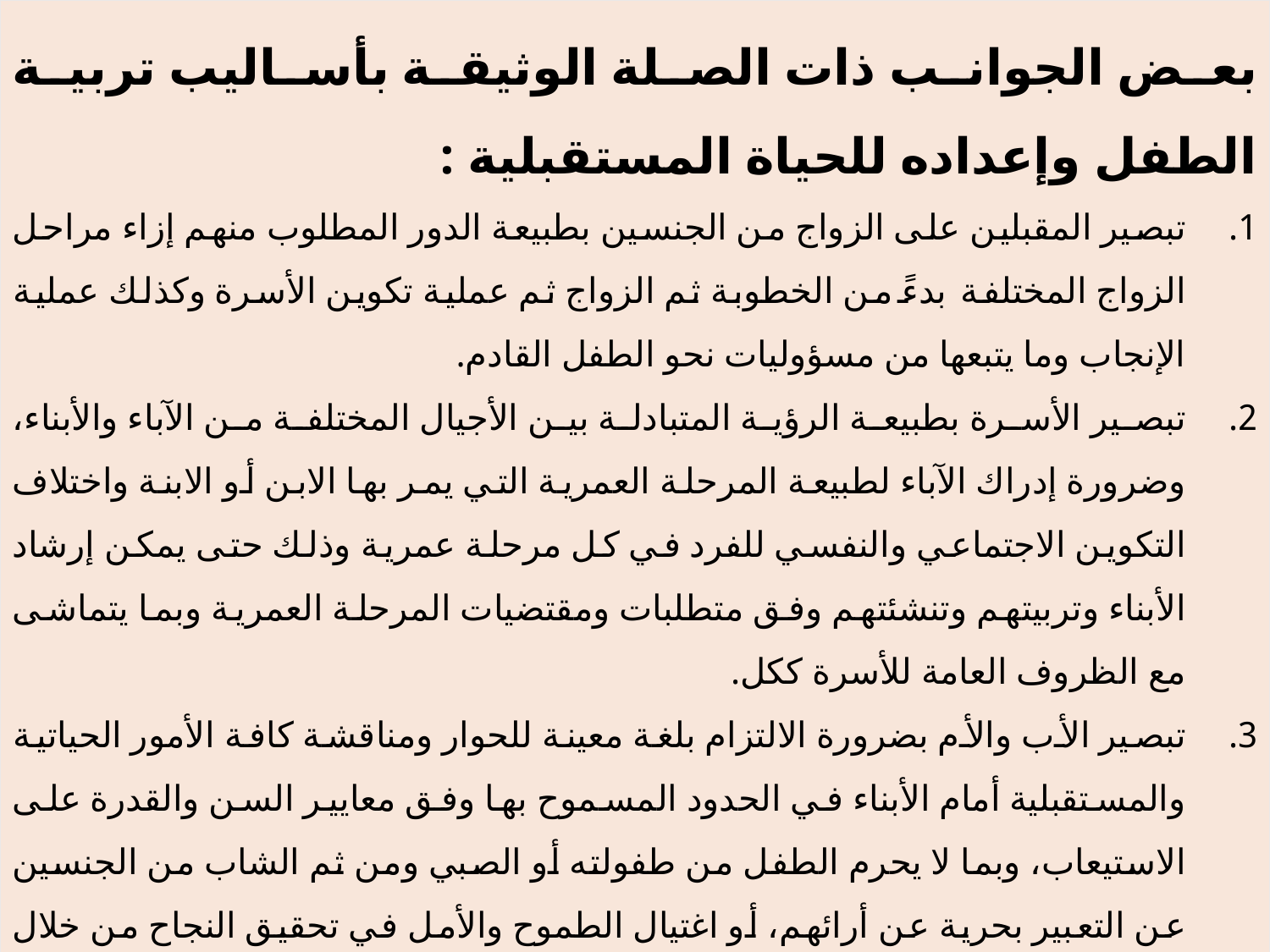

بعض الجوانب ذات الصلة الوثيقة بأساليب تربية الطفل وإعداده للحياة المستقبلية :
تبصير المقبلين على الزواج من الجنسين بطبيعة الدور المطلوب منهم إزاء مراحل الزواج المختلفة بدءً من الخطوبة ثم الزواج ثم عملية تكوين الأسرة وكذلك عملية الإنجاب وما يتبعها من مسؤوليات نحو الطفل القادم.
تبصير الأسرة بطبيعة الرؤية المتبادلة بين الأجيال المختلفة من الآباء والأبناء، وضرورة إدراك الآباء لطبيعة المرحلة العمرية التي يمر بها الابن أو الابنة واختلاف التكوين الاجتماعي والنفسي للفرد في كل مرحلة عمرية وذلك حتى يمكن إرشاد الأبناء وتربيتهم وتنشئتهم وفق متطلبات ومقتضيات المرحلة العمرية وبما يتماشى مع الظروف العامة للأسرة ككل.
تبصير الأب والأم بضرورة الالتزام بلغة معينة للحوار ومناقشة كافة الأمور الحياتية والمستقبلية أمام الأبناء في الحدود المسموح بها وفق معايير السن والقدرة على الاستيعاب، وبما لا يحرم الطفل من طفولته أو الصبي ومن ثم الشاب من الجنسين عن التعبير بحرية عن أرائهم، أو اغتيال الطموح والأمل في تحقيق النجاح من خلال إثبات ذواتهم، وأن يعي كل من الآباء والأمهات باختلاف دور كل منها مرحلياً وبصورة متدرجة.